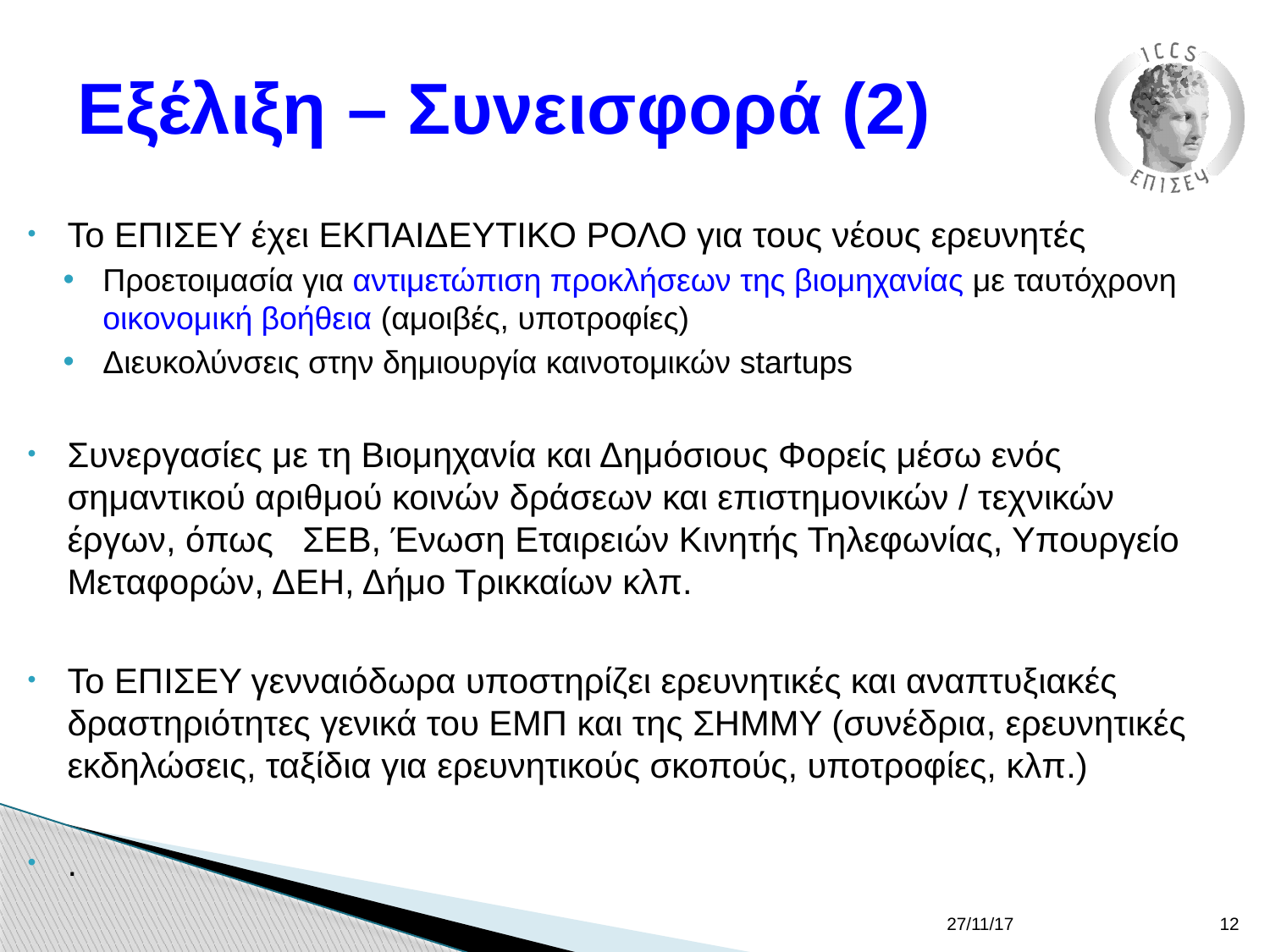

# Εξέλιξη – Συνεισφορά (2)
Το ΕΠΙΣΕΥ έχει ΕΚΠΑΙΔΕΥΤΙΚΟ ΡΟΛΟ για τους νέους ερευνητές
Προετοιμασία για αντιμετώπιση προκλήσεων της βιομηχανίας με ταυτόχρονη οικονομική βοήθεια (αμοιβές, υποτροφίες)
Διευκολύνσεις στην δημιουργία καινοτομικών startups

Συνεργασίες με τη Βιομηχανία και Δημόσιους Φορείς μέσω ενός σημαντικού αριθμού κοινών δράσεων και επιστημονικών / τεχνικών έργων, όπως   ΣΕΒ, Ένωση Εταιρειών Κινητής Τηλεφωνίας, Υπουργείο Μεταφορών, ΔΕΗ, Δήμο Τρικκαίων κλπ.

Το ΕΠΙΣΕΥ γενναιόδωρα υποστηρίζει ερευνητικές και αναπτυξιακές δραστηριότητες γενικά του ΕΜΠ και της ΣΗΜΜΥ (συνέδρια, ερευνητικές εκδηλώσεις, ταξίδια για ερευνητικούς σκοπούς, υποτροφίες, κλπ.)

.
27/11/17
12